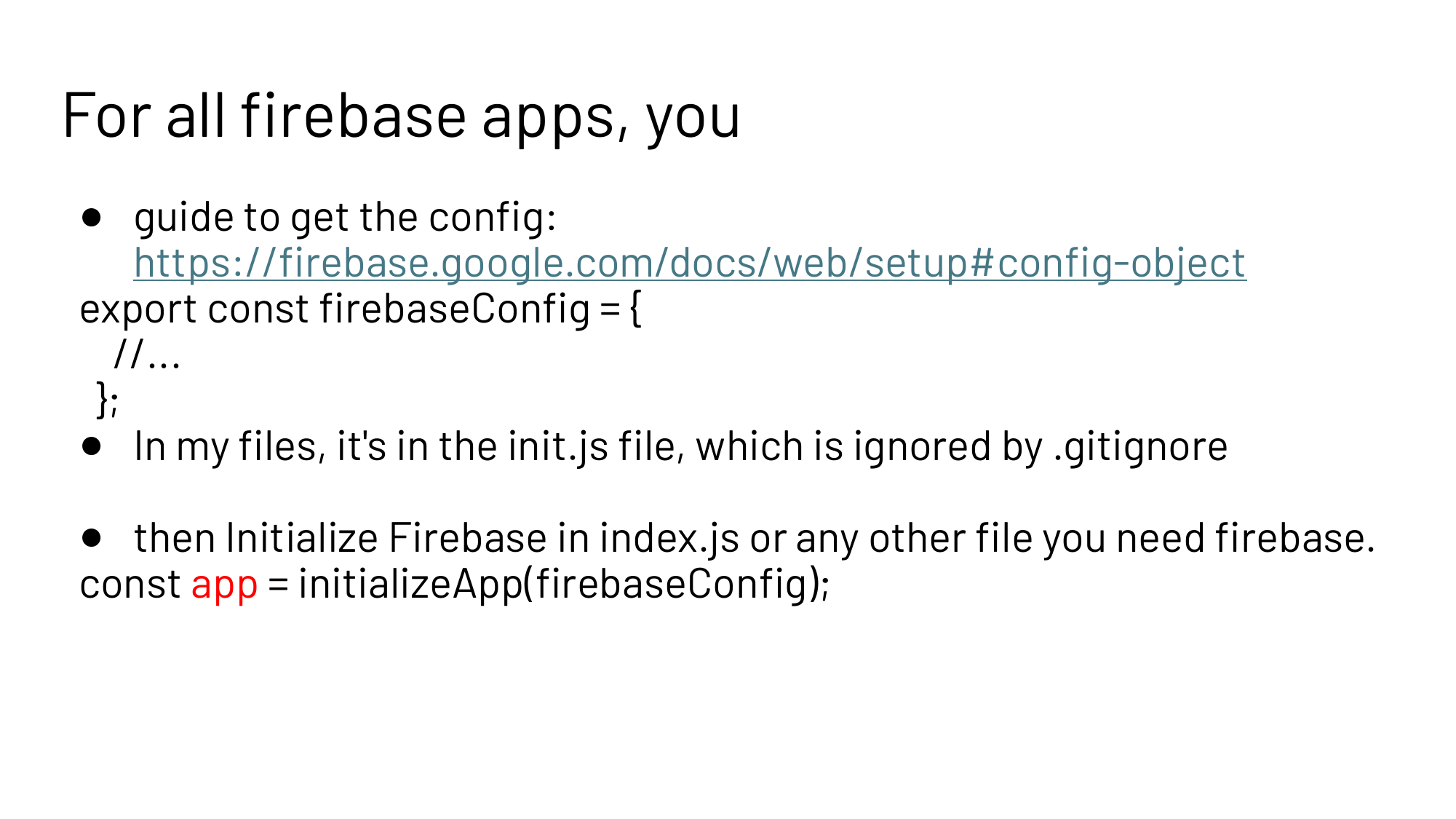

# For all firebase apps, you
guide to get the config: https://firebase.google.com/docs/web/setup#config-object
export const firebaseConfig = {
    //...
  };
In my files, it's in the init.js file, which is ignored by .gitignore

then Initialize Firebase in index.js or any other file you need firebase.
const app = initializeApp(firebaseConfig);